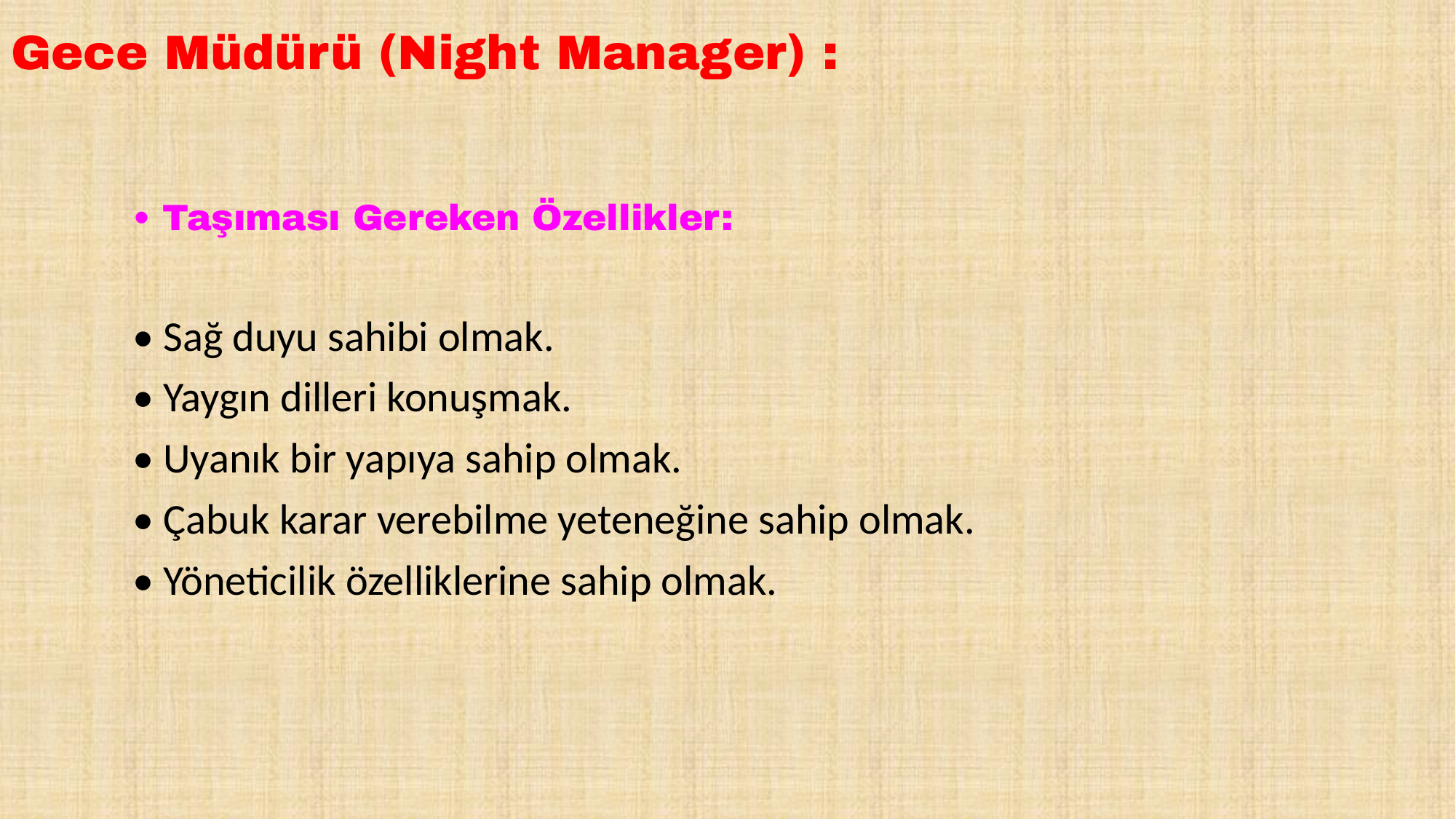

# Gece Müdürü (Night Manager) :
• Taşıması Gereken Özellikler:

• Sağ duyu sahibi olmak.
• Yaygın dilleri konuşmak.
• Uyanık bir yapıya sahip olmak.
• Çabuk karar verebilme yeteneğine sahip olmak.
• Yöneticilik özelliklerine sahip olmak.